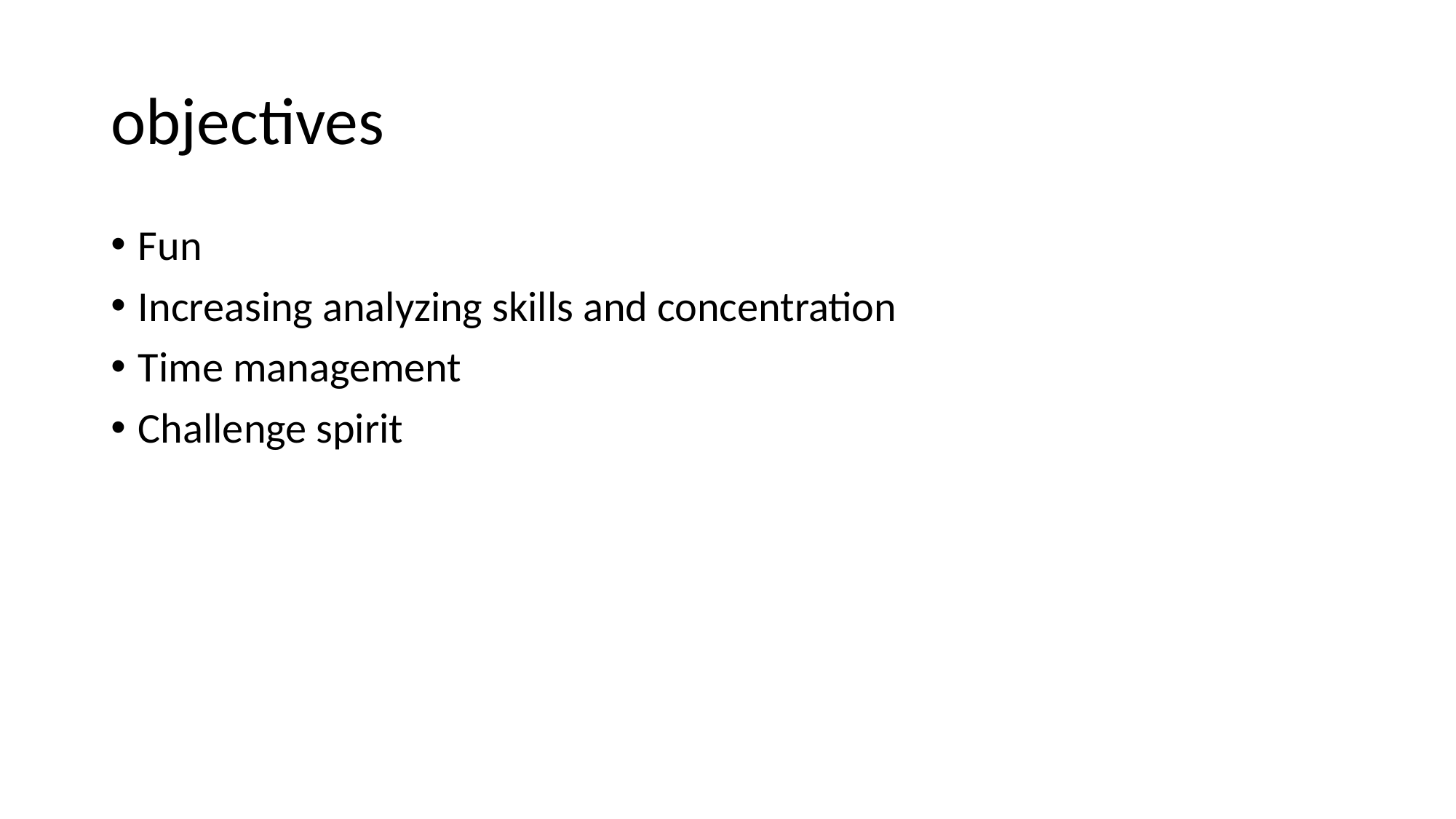

# objectives
Fun
Increasing analyzing skills and concentration
Time management
Challenge spirit